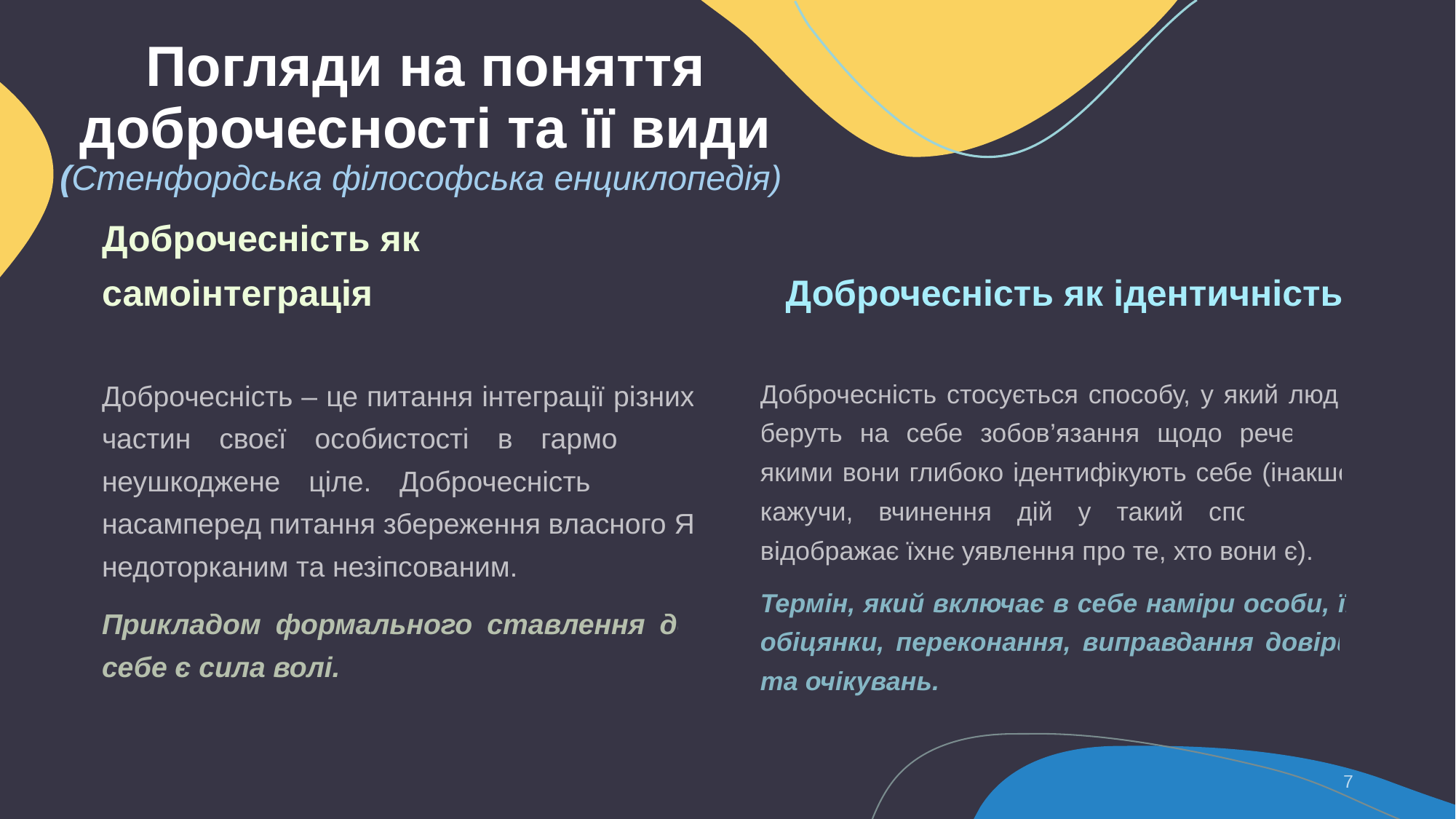

# Погляди на поняття доброчесності та її види (Стенфордська філософська енциклопедія)
Доброчесність як ідентичність
Доброчесність як самоінтеграція
Доброчесність – це питання інтеграції різних частин своєї особистості в гармонійне, неушкоджене ціле. Доброчесність – це насамперед питання збереження власного Я недоторканим та незіпсованим.
Прикладом формального ставлення до себе є сила волі.
Доброчесність стосується способу, у який люди беруть на себе зобов’язання щодо речей, із якими вони глибоко ідентифікують себе (інакше кажучи, вчинення дій у такий спосіб, що відображає їхнє уявлення про те, хто вони є).
Термін, який включає в себе наміри особи, її обіцянки, переконання, виправдання довіри та очікувань.
7